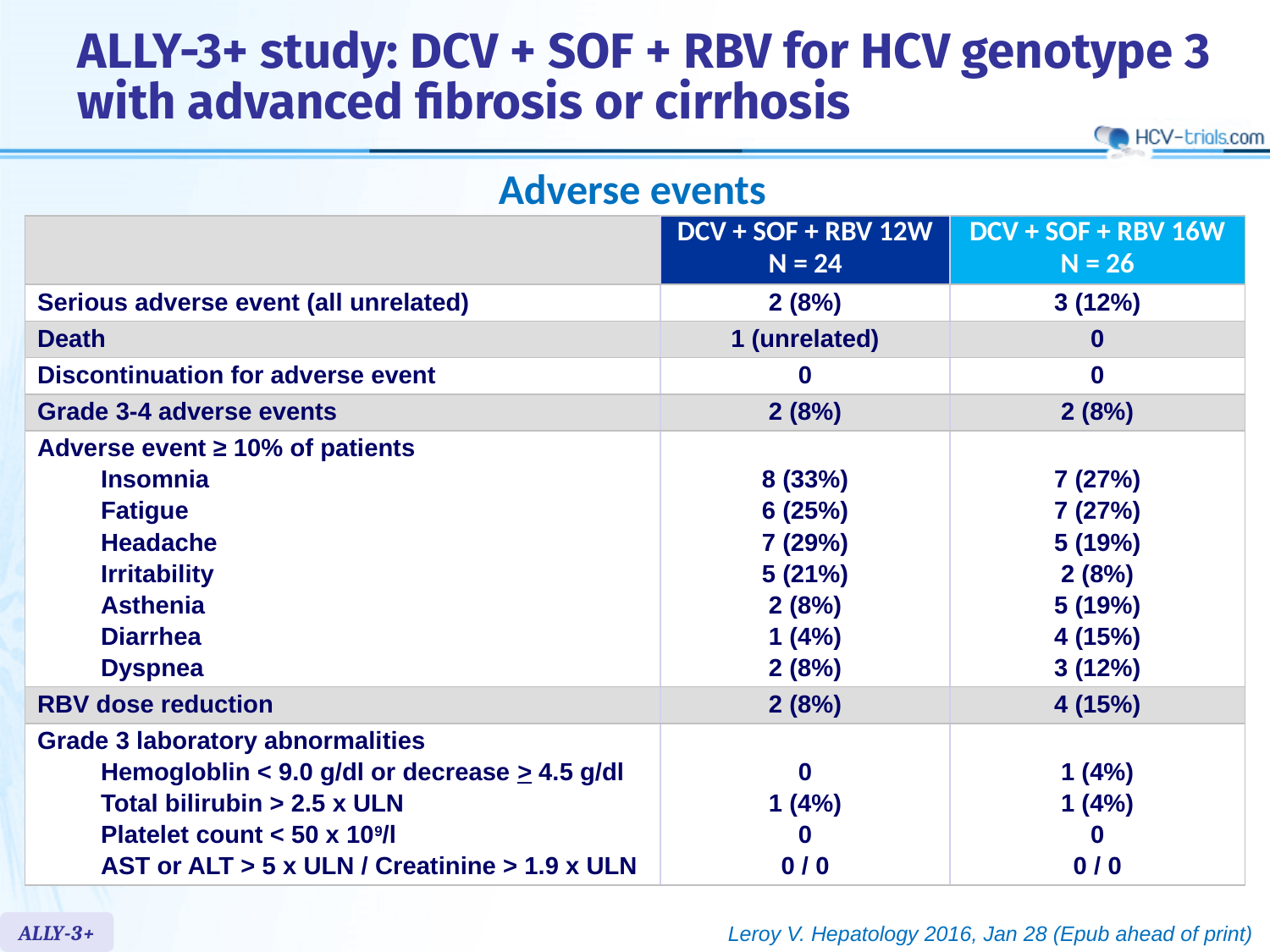

# ALLY-3+ study: DCV + SOF + RBV for HCV genotype 3 with advanced fibrosis or cirrhosis
Adverse events
|  | DCV + SOF + RBV 12W N = 24 | DCV + SOF + RBV 16W N = 26 |
| --- | --- | --- |
| Serious adverse event (all unrelated) | 2 (8%) | 3 (12%) |
| Death | 1 (unrelated) | 0 |
| Discontinuation for adverse event | 0 | 0 |
| Grade 3-4 adverse events | 2 (8%) | 2 (8%) |
| Adverse event ≥ 10% of patients Insomnia Fatigue Headache Irritability Asthenia Diarrhea Dyspnea | 8 (33%) 6 (25%) 7 (29%) 5 (21%) 2 (8%) 1 (4%) 2 (8%) | 7 (27%) 7 (27%) 5 (19%) 2 (8%) 5 (19%) 4 (15%) 3 (12%) |
| RBV dose reduction | 2 (8%) | 4 (15%) |
| Grade 3 laboratory abnormalities Hemogloblin < 9.0 g/dl or decrease > 4.5 g/dl Total bilirubin > 2.5 x ULN Platelet count < 50 x 109/l AST or ALT > 5 x ULN / Creatinine > 1.9 x ULN | 0 1 (4%) 0 0 / 0 | 1 (4%) 1 (4%) 0 0 / 0 |
ALLY-3+
Leroy V. Hepatology 2016, Jan 28 (Epub ahead of print)